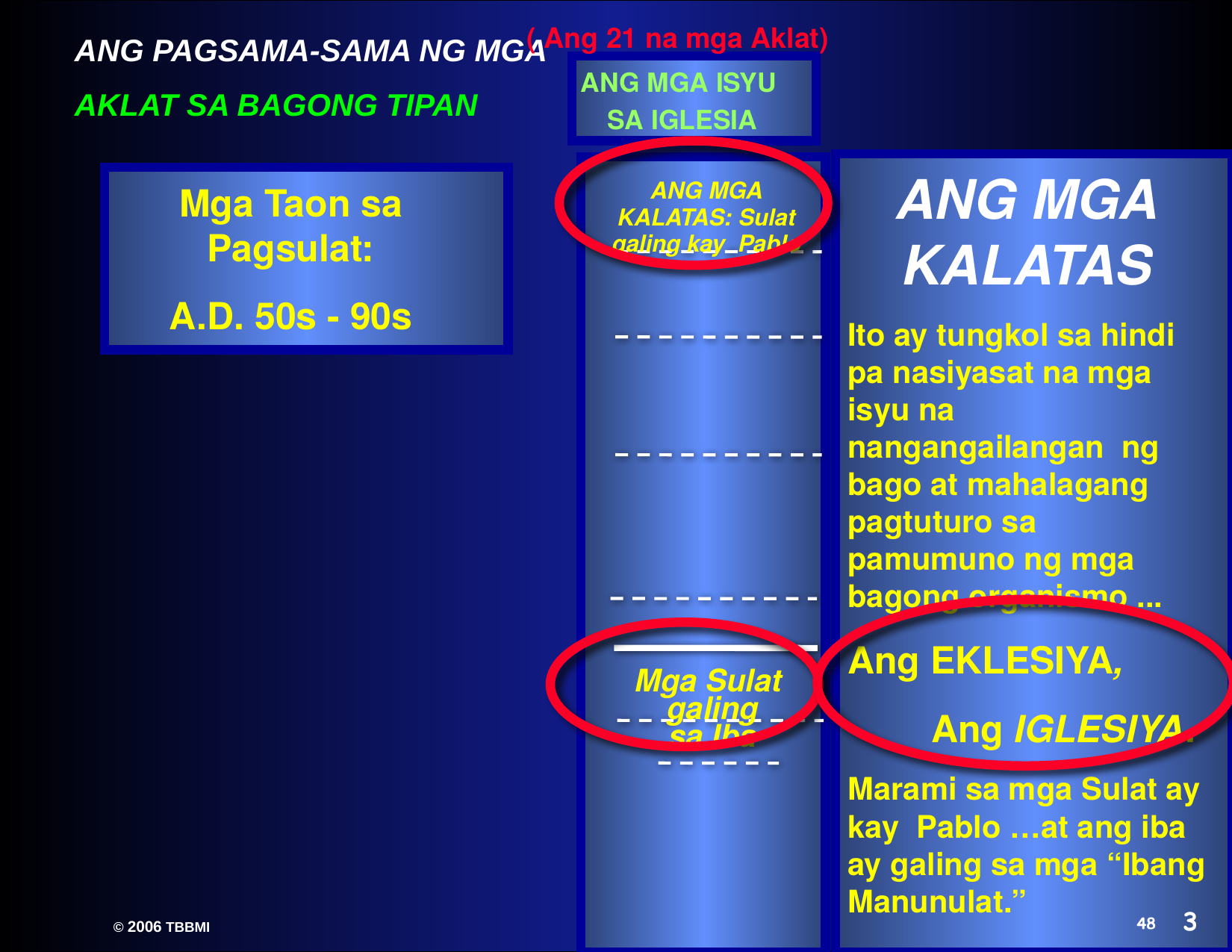

( Ang 21 na mga Aklat)‏

ANG MGA KALATAS: Sulat galing kay  Pablo

Mga Sulat
 galing
 sa Iba

ANG MGA ISYU
SA IGLESIA

ANG MGA KALATAS
Ito ay tungkol sa hindi pa nasiyasat na mga isyu na nangangailangan  ng bago at mahalagang  pagtuturo sa pamumuno ng mga bagong organismo ...
Ang EKLESIYA,
        Ang IGLESIYA.
Marami sa mga Sulat ay kay  Pablo …at ang iba ay galing sa mga “Ibang Manunulat.”

Mga Taon sa Pagsulat:
A.D. 50s - 90s

3

48